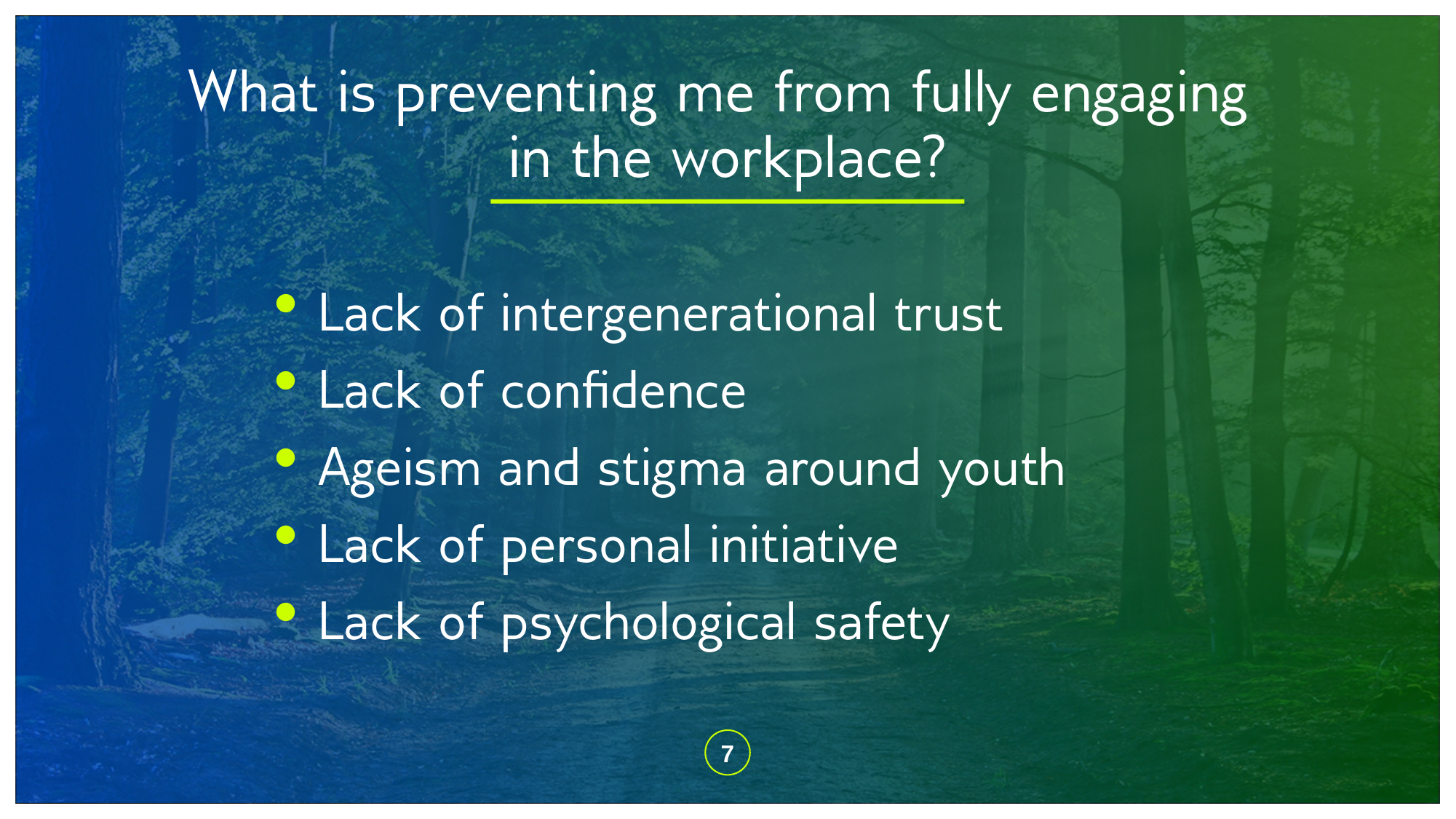

# What is preventing me from fully engaging in the workplace?
Lack of intergenerational trust
Lack of confidence
Ageism and stigma around youth
Lack of personal initiative
Lack of psychological safety

7